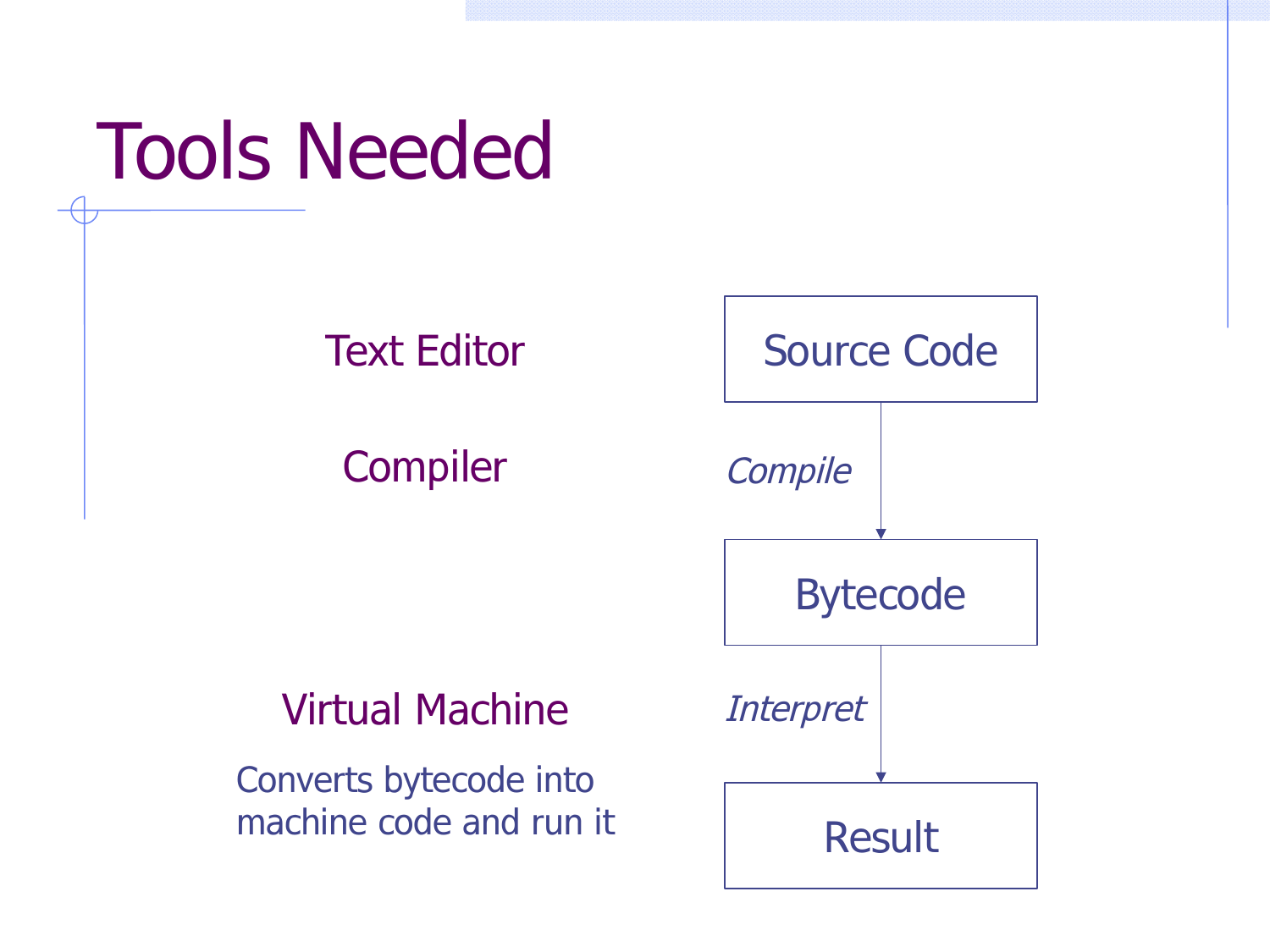

# Tools Needed
Source Code
Text Editor
Compiler
Compile
Bytecode
Virtual Machine
Interpret
Converts bytecode into
machine code and run it
Result